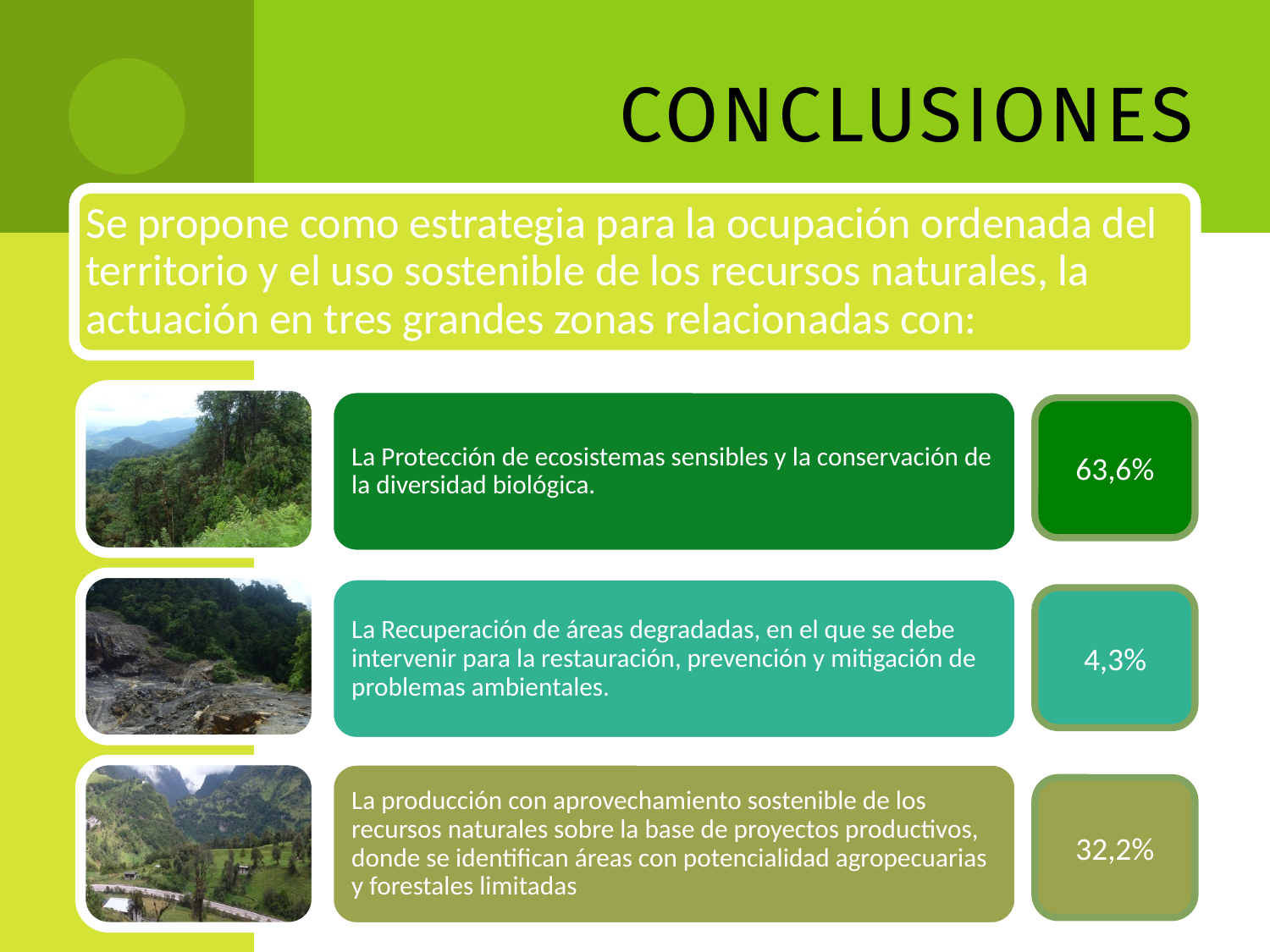

# CONCLUSIONES
Se propone como estrategia para la ocupación ordenada del territorio y el uso sostenible de los recursos naturales, la actuación en tres grandes zonas relacionadas con:
La Protección de ecosistemas sensibles y la conservación de la diversidad biológica.
La Recuperación de áreas degradadas, en el que se debe intervenir para la restauración, prevención y mitigación de problemas ambientales.
La producción con aprovechamiento sostenible de los recursos naturales sobre la base de proyectos productivos, donde se identifican áreas con potencialidad agropecuarias y forestales limitadas
63,6%
4,3%
32,2%